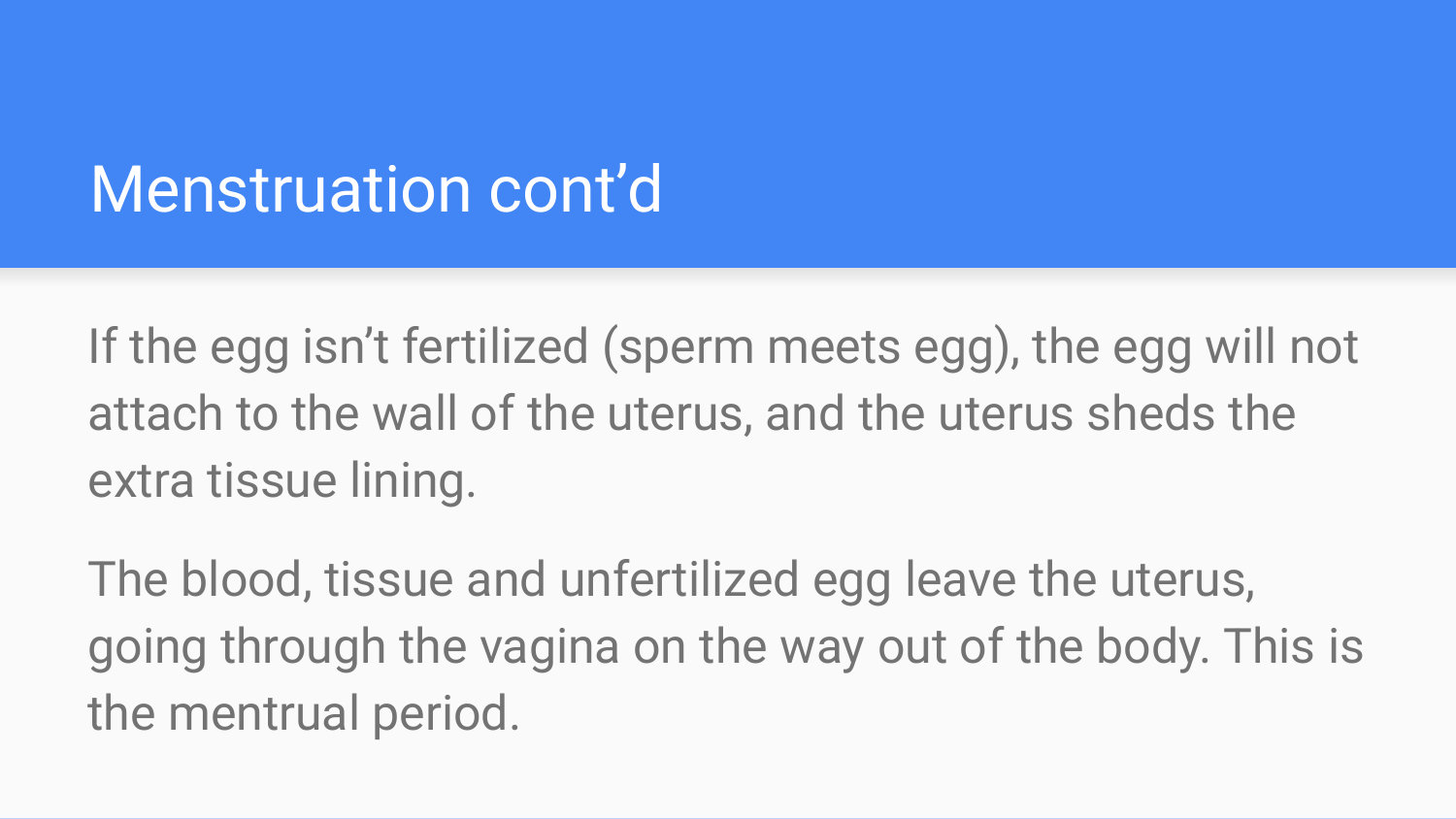

# Menstruation cont’d
If the egg isn’t fertilized (sperm meets egg), the egg will not attach to the wall of the uterus, and the uterus sheds the extra tissue lining.
The blood, tissue and unfertilized egg leave the uterus, going through the vagina on the way out of the body. This is the mentrual period.